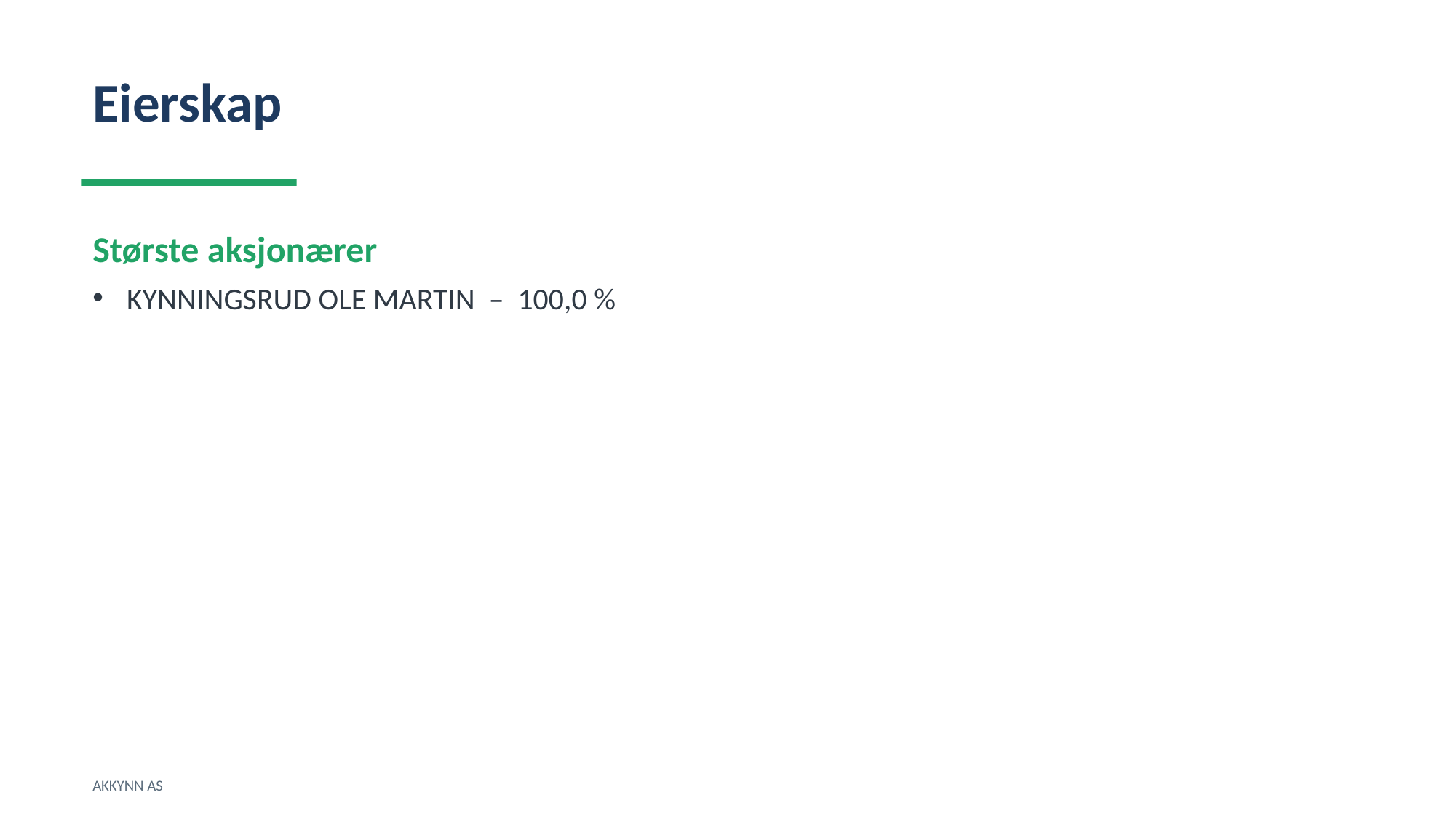

Eierskap

Største aksjonærer
KYNNINGSRUD OLE MARTIN  –  100,0 %
AKKYNN AS